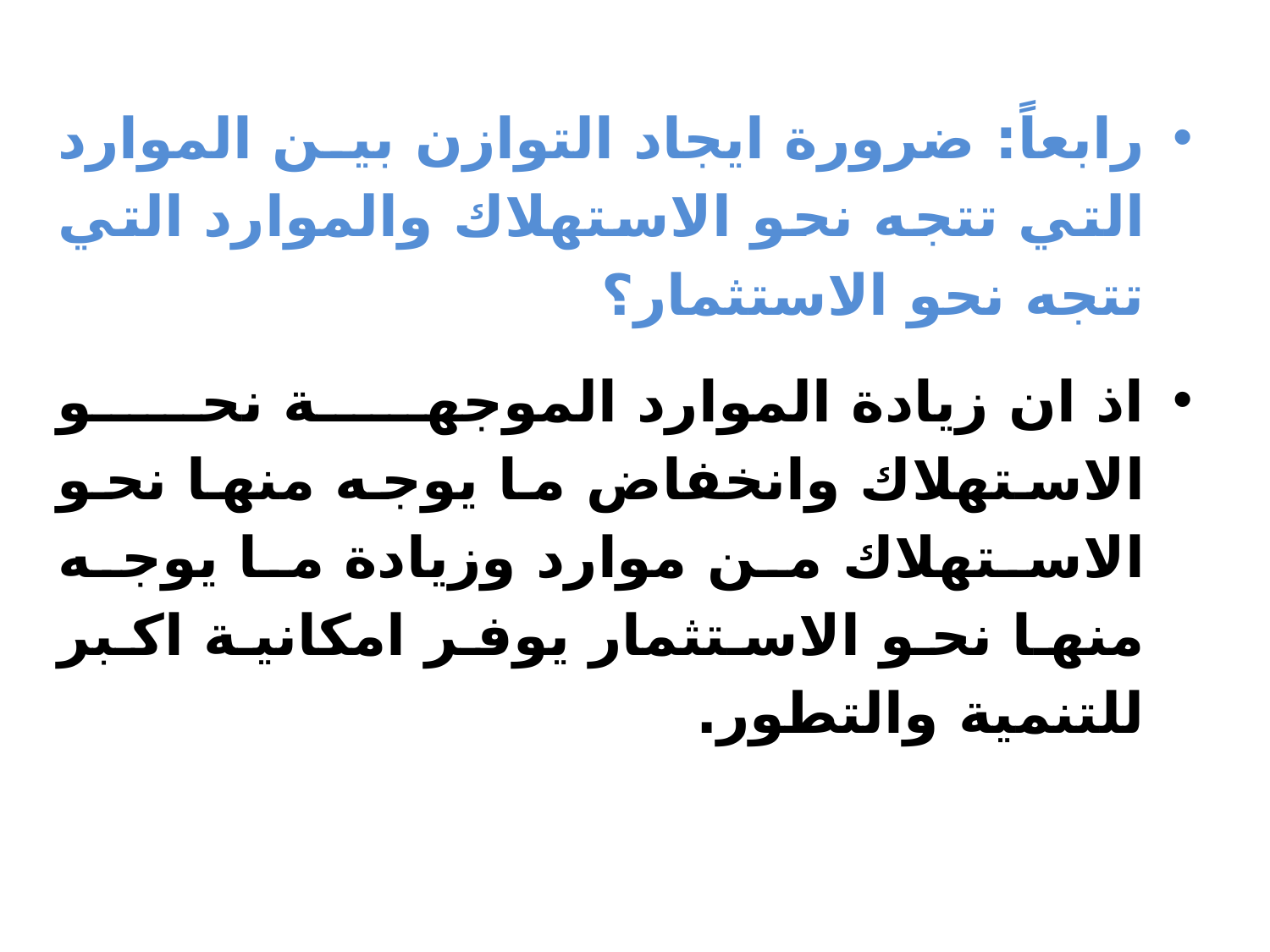

رابعاً: ضرورة ايجاد التوازن بين الموارد التي تتجه نحو الاستهلاك والموارد التي تتجه نحو الاستثمار؟
اذ ان زيادة الموارد الموجهة نحو الاستهلاك وانخفاض ما يوجه منها نحو الاستهلاك من موارد وزيادة ما يوجه منها نحو الاستثمار يوفر امكانية اكبر للتنمية والتطور.